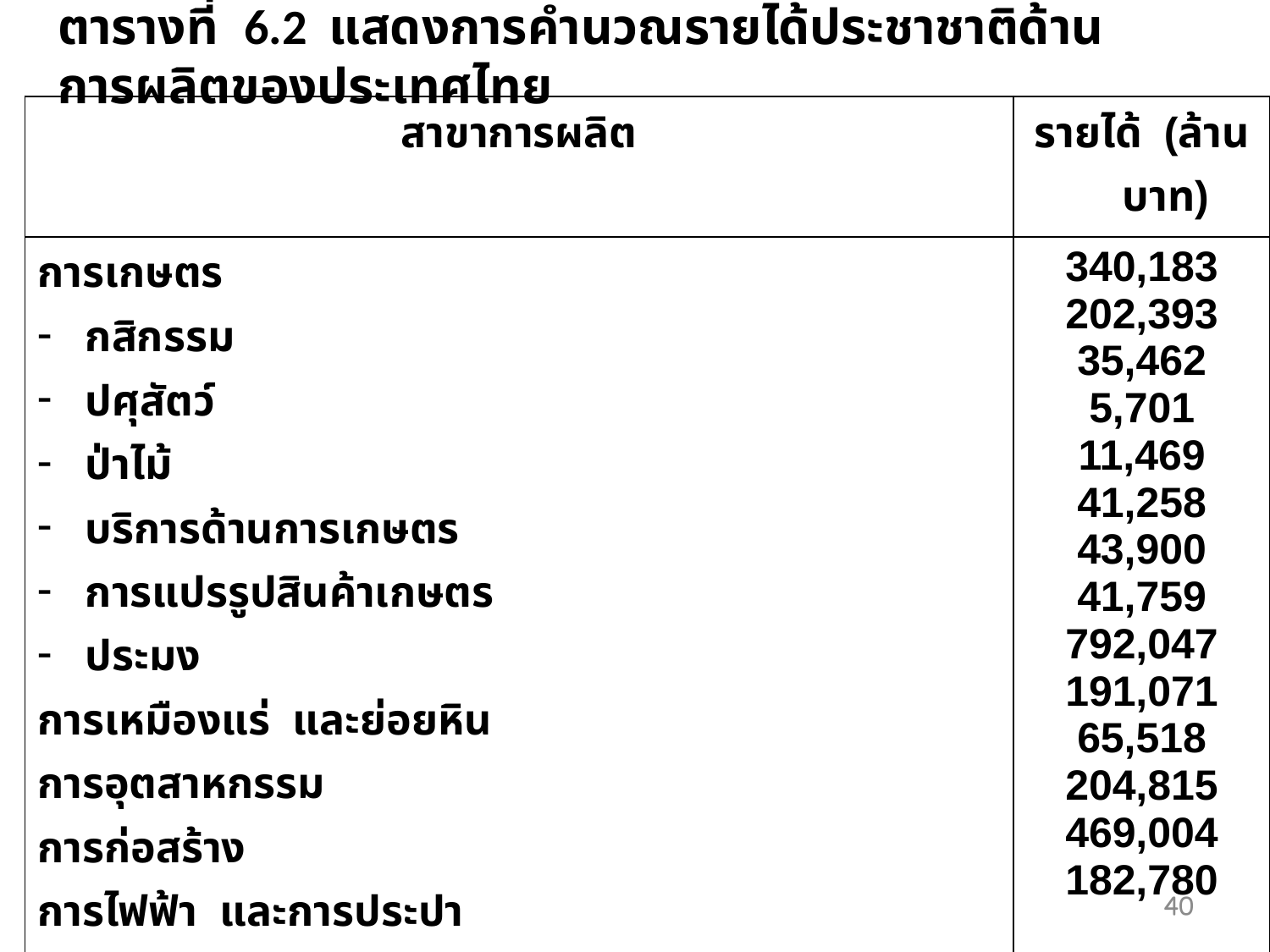

# ตารางที่  6.2  แสดงการคำนวณรายได้ประชาชาติด้าน การผลิตของประเทศไทย
| สาขาการผลิต | รายได้ (ล้านบาท) |
| --- | --- |
| การเกษตร กสิกรรม ปศุสัตว์ ป่าไม้ บริการด้านการเกษตร การแปรรูปสินค้าเกษตร ประมง การเหมืองแร่ และย่อยหิน การอุตสาหกรรม การก่อสร้าง การไฟฟ้า และการประปา การขนส่ง และคมนาคม การค้าส่ง และการค้าปลีก การธนาคาร การประกันภัย ธุรกิจ | 340,183 202,393 35,462 5,701 11,469 41,258 43,900 41,759 792,047 191,071 65,518 204,815 469,004 182,780 |
40